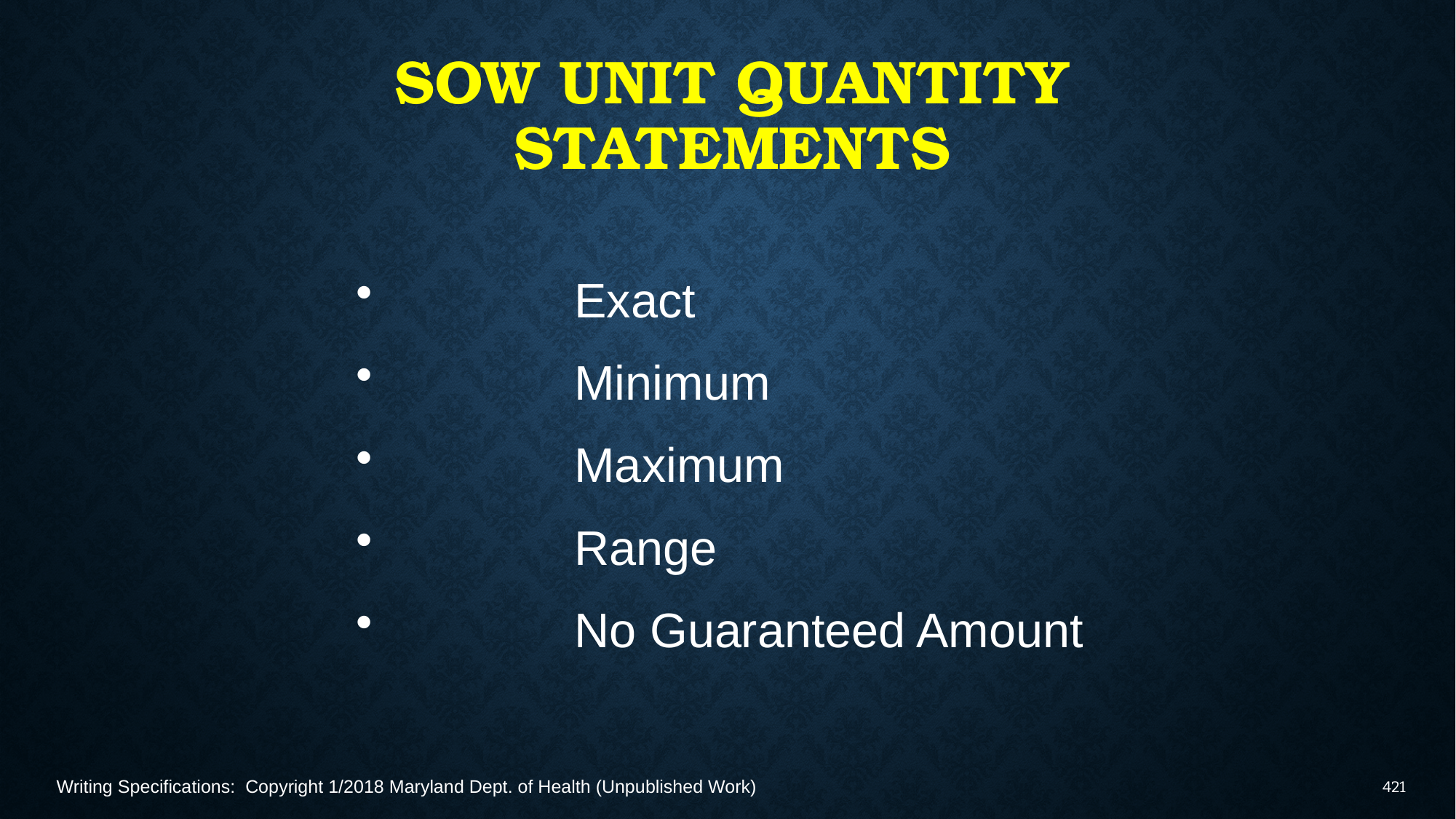

# SOW Unit Quantity Statements

		Exact
		Minimum
		Maximum
		Range
		No Guaranteed Amount

Writing Specifications:  Copyright 1/2018 Maryland Dept. of Health (Unpublished Work)
421